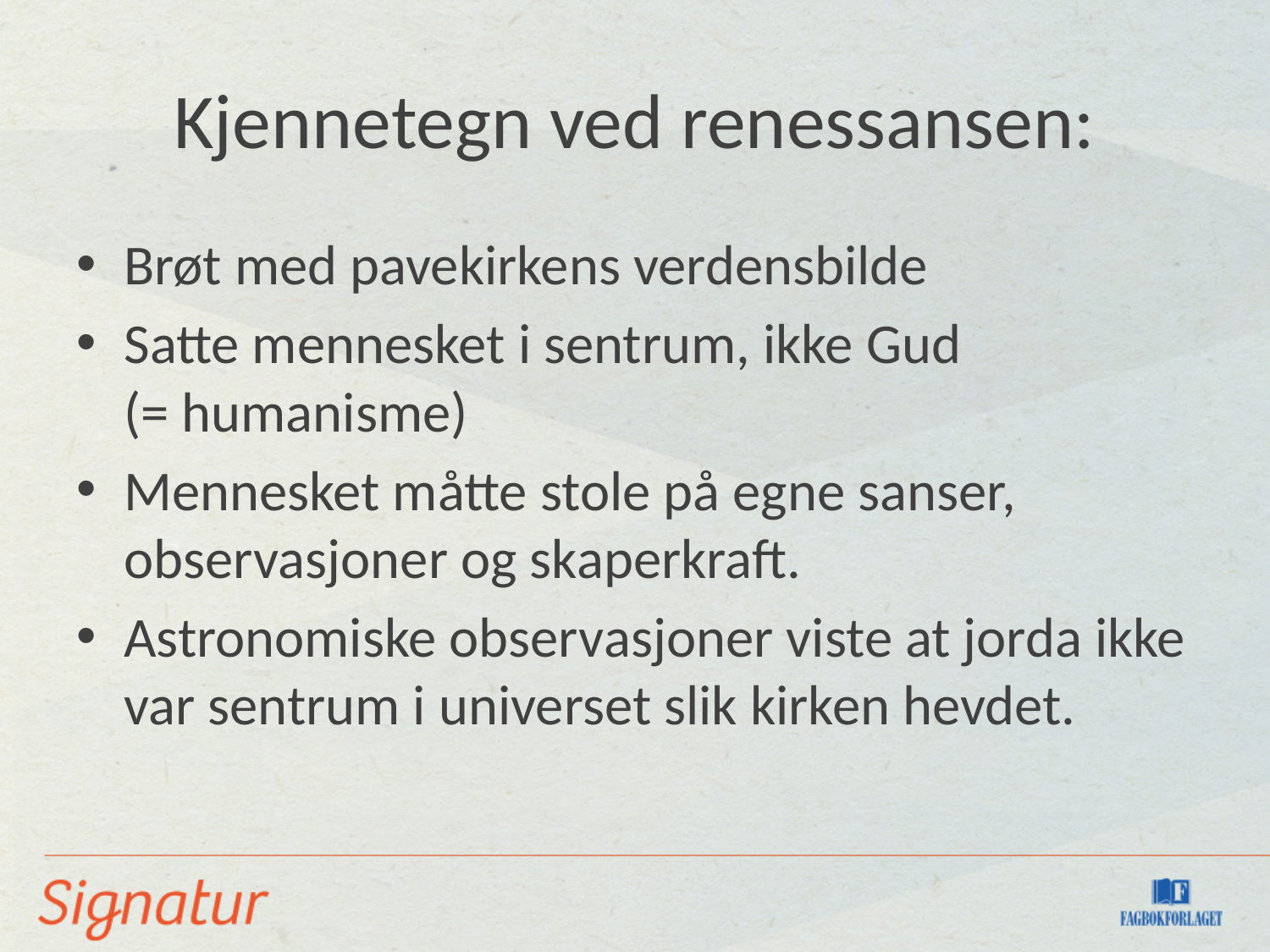

# Kjennetegn ved renessansen:
Brøt med pavekirkens verdensbilde
Satte mennesket i sentrum, ikke Gud
(= humanisme)
Mennesket måtte stole på egne sanser, observasjoner og skaperkraft.
Astronomiske observasjoner viste at jorda ikke var sentrum i universet slik kirken hevdet.